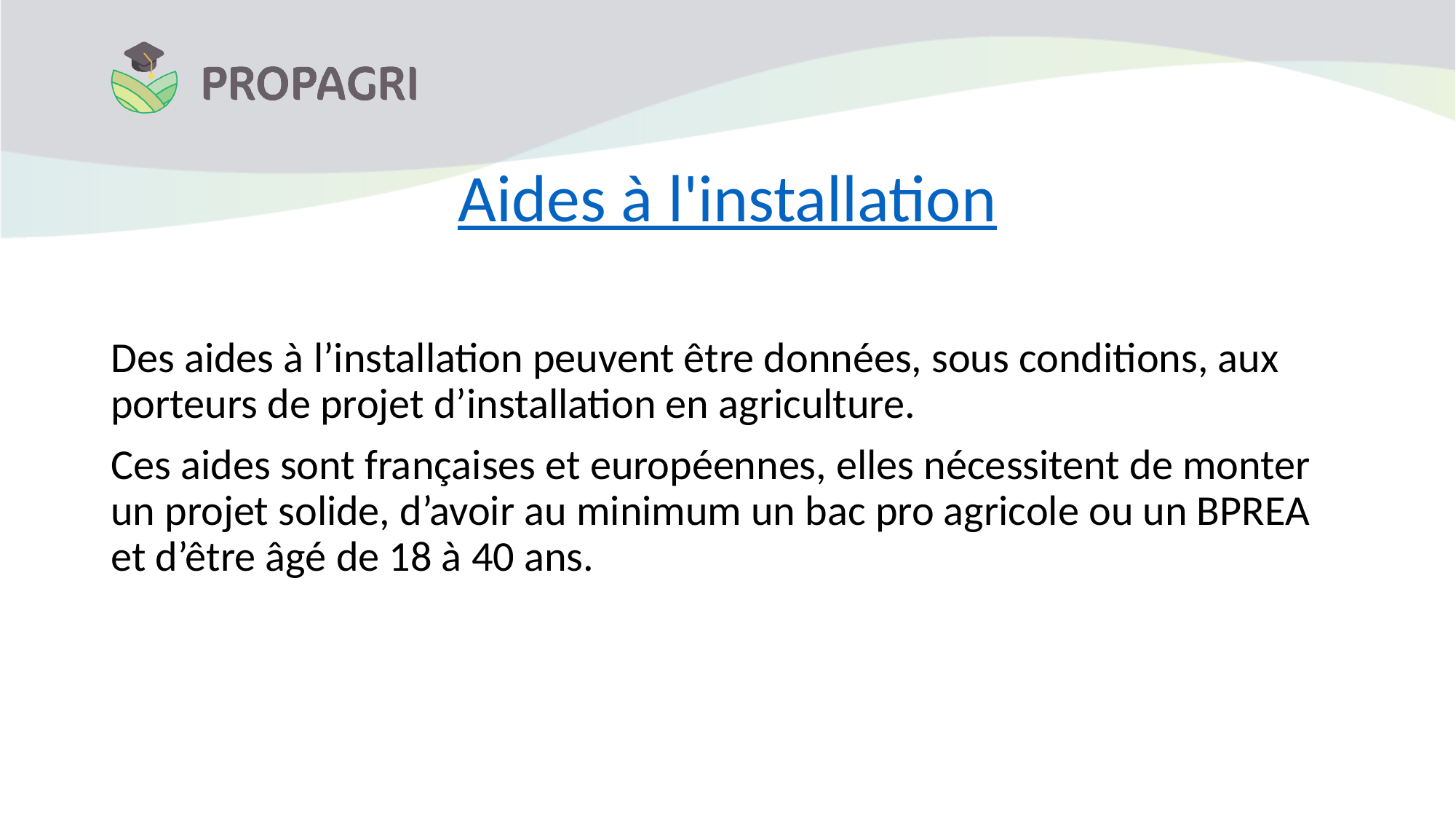

# Aides à l'installation

Des aides à l’installation peuvent être données, sous conditions, aux porteurs de projet d’installation en agriculture.
Ces aides sont françaises et européennes, elles nécessitent de monter un projet solide, d’avoir au minimum un bac pro agricole ou un BPREA et d’être âgé de 18 à 40 ans.